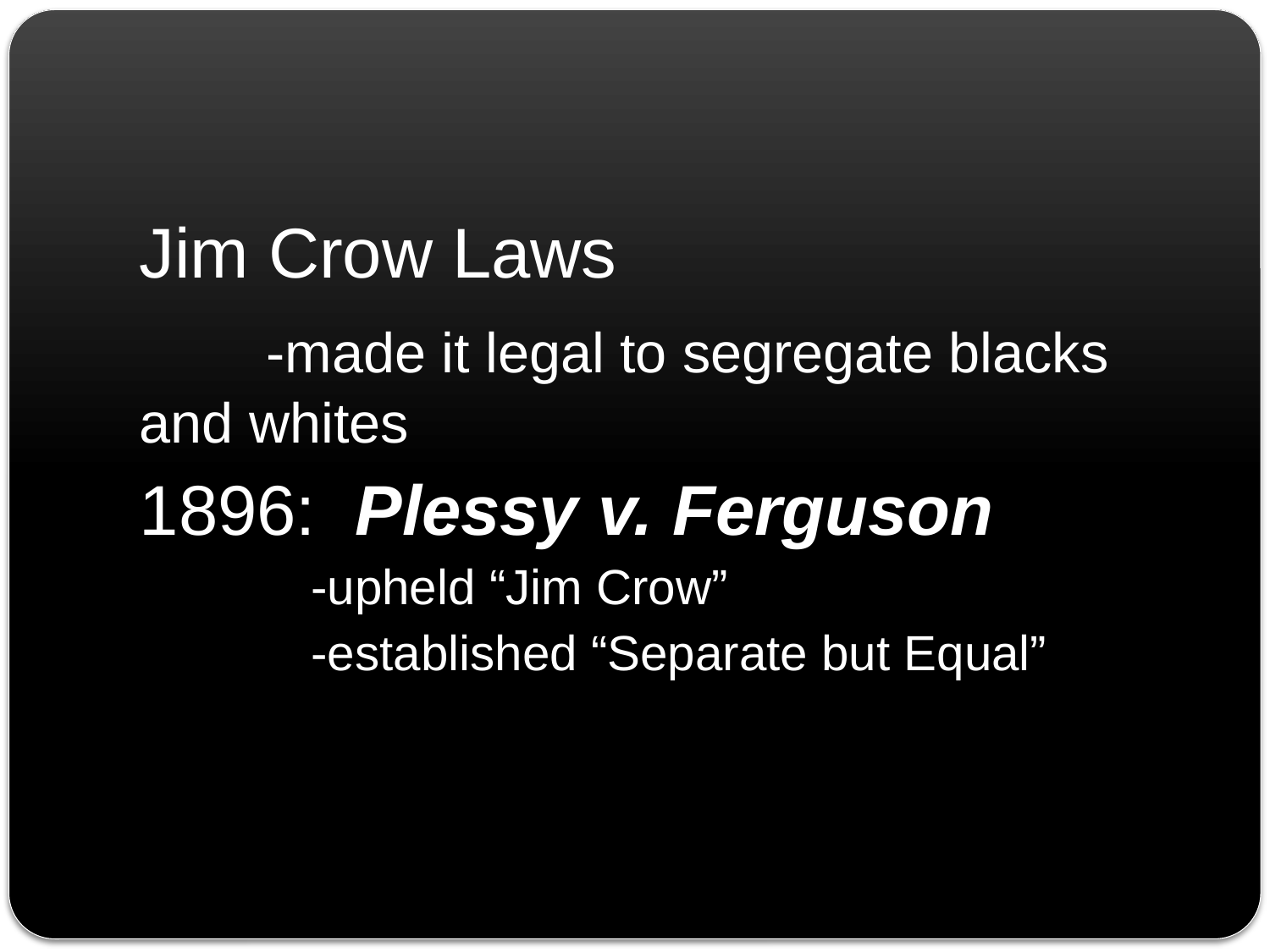

Jim Crow Laws
	-made it legal to segregate blacks and whites
1896:  Plessy v. Ferguson
	-upheld “Jim Crow”
	-established “Separate but Equal”